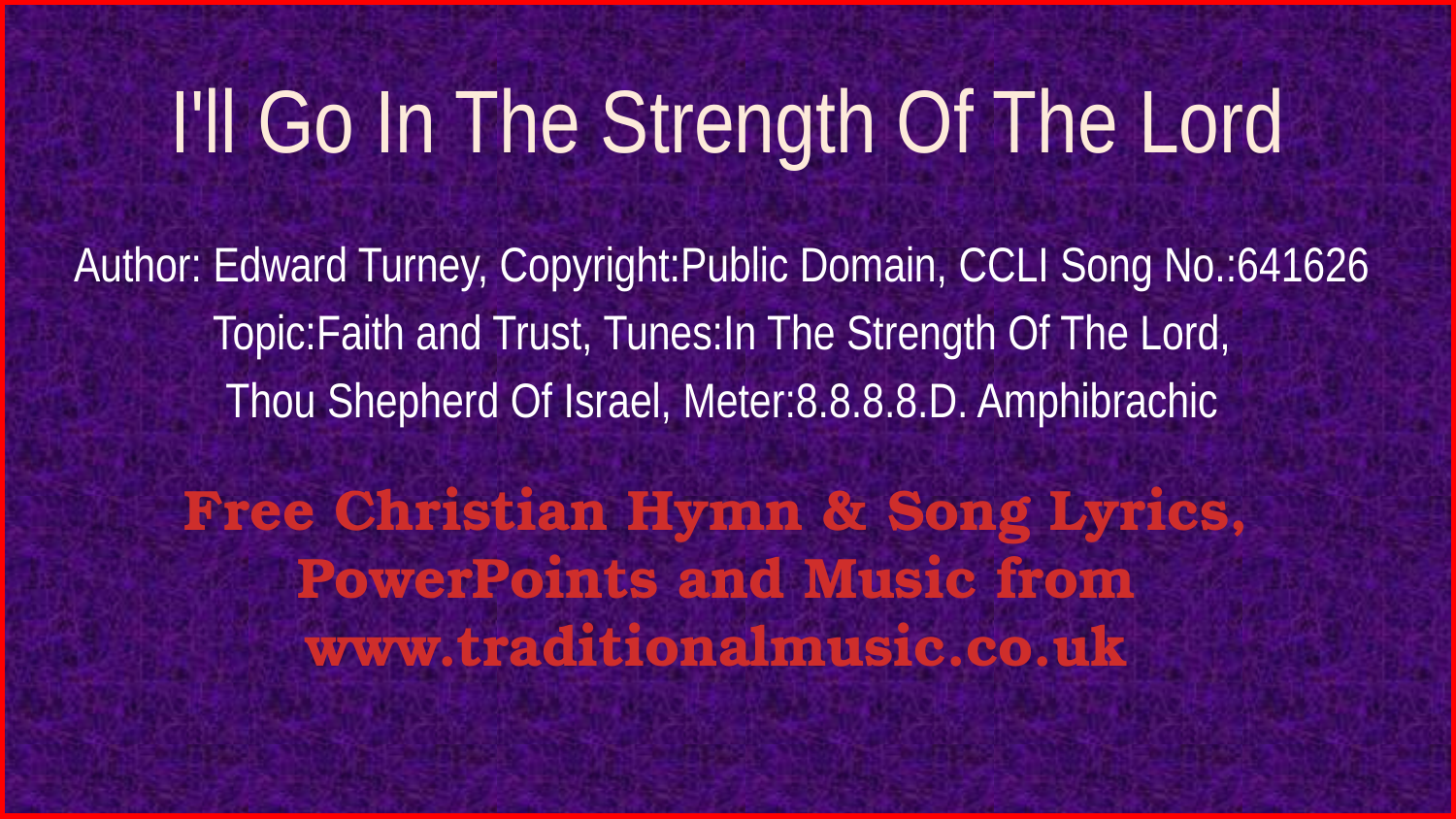

# I'll Go In The Strength Of The Lord
Author: Edward Turney, Copyright:Public Domain, CCLI Song No.:641626
Topic:Faith and Trust, Tunes:In The Strength Of The Lord,
Thou Shepherd Of Israel, Meter:8.8.8.8.D. Amphibrachic